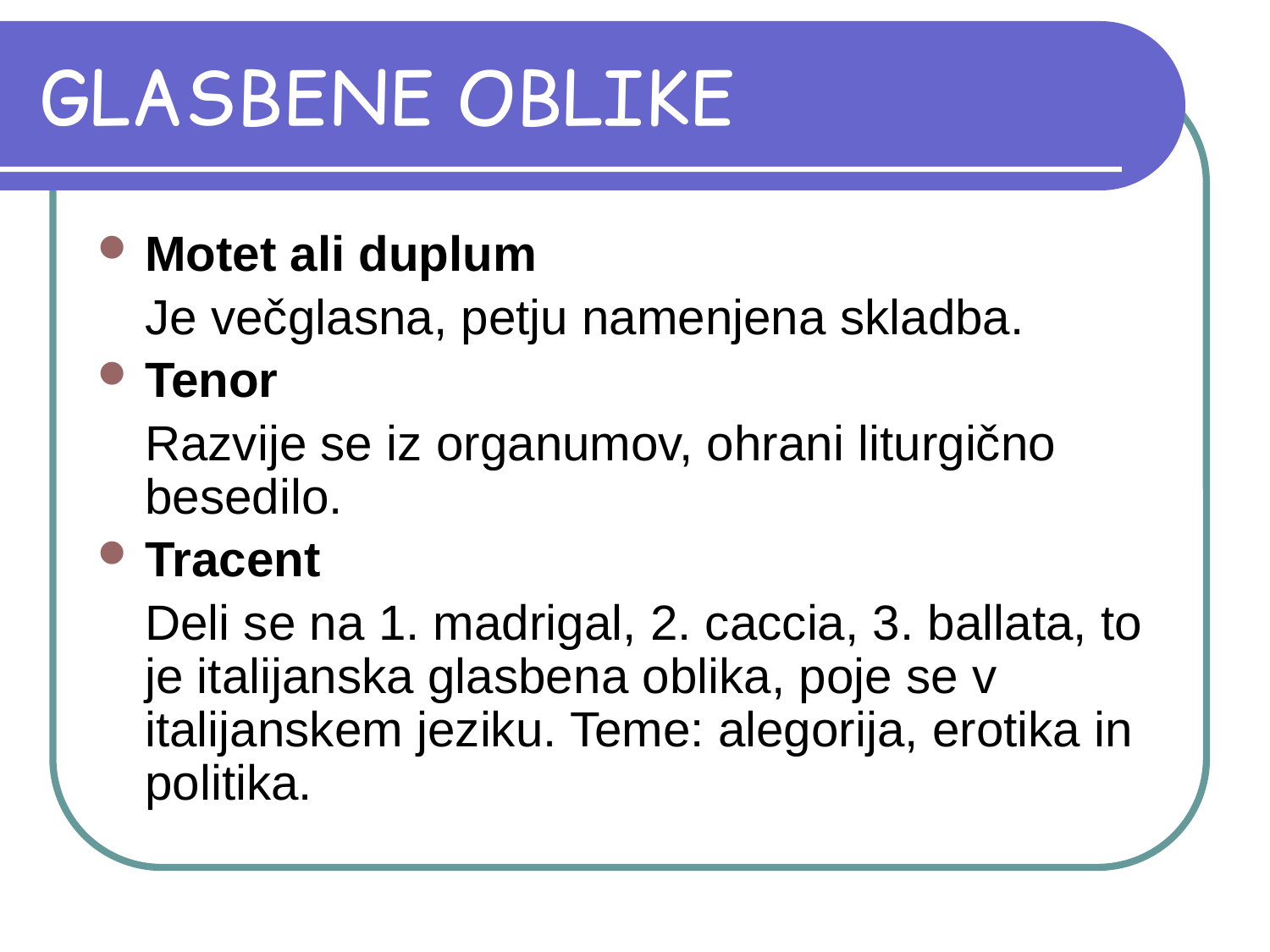

# GLASBENE OBLIKE
Motet ali duplum
	Je večglasna, petju namenjena skladba.
Tenor
	Razvije se iz organumov, ohrani liturgično besedilo.
Tracent
	Deli se na 1. madrigal, 2. caccia, 3. ballata, to je italijanska glasbena oblika, poje se v italijanskem jeziku. Teme: alegorija, erotika in politika.